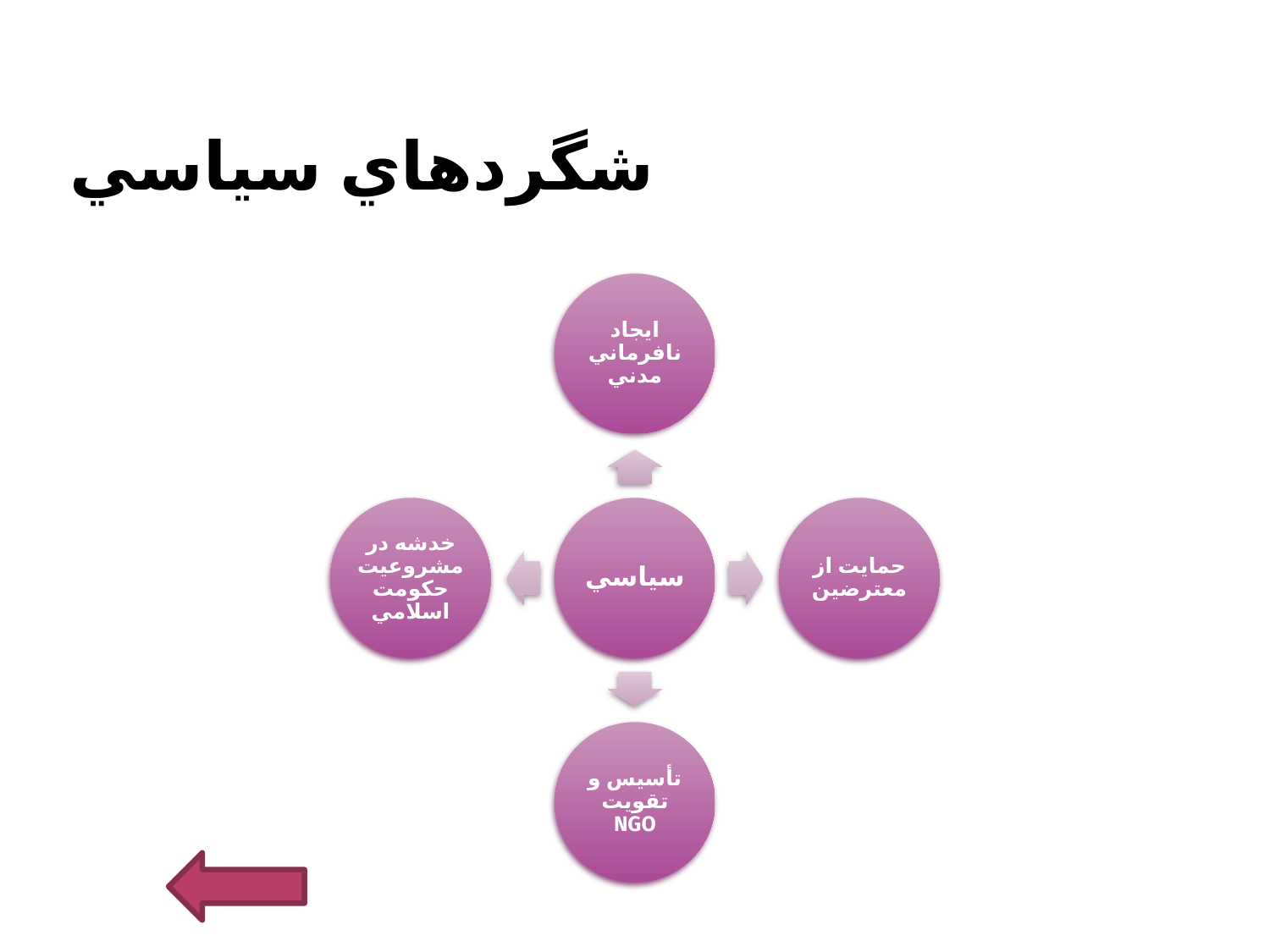

# شگردهاي سياسي
سياسي

ايجاد نافرماني مدني

حمايت‌ از معترضين

تأسيس و تقويت NGO

خدشه در مشروعيت حکومت اسلامي